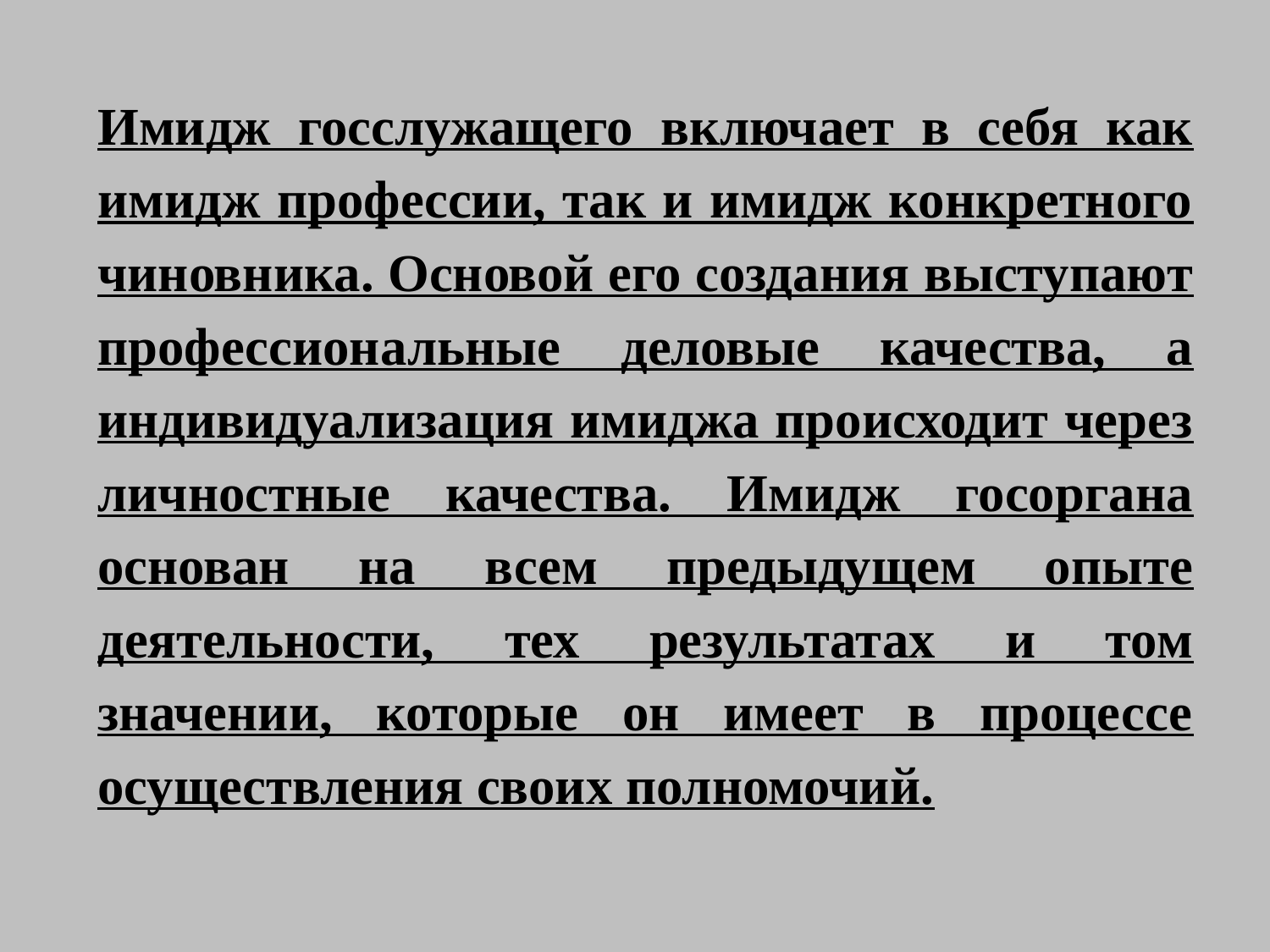

Имидж госслужащего включает в себя как имидж профессии, так и имидж конкретного чиновника. Основой его создания выступают профессиональные деловые качества, а индивидуализация имиджа происходит через личностные качества. Имидж госоргана основан на всем предыдущем опыте деятельности, тех результатах и том значении, которые он имеет в процессе осуществления своих полномочий.